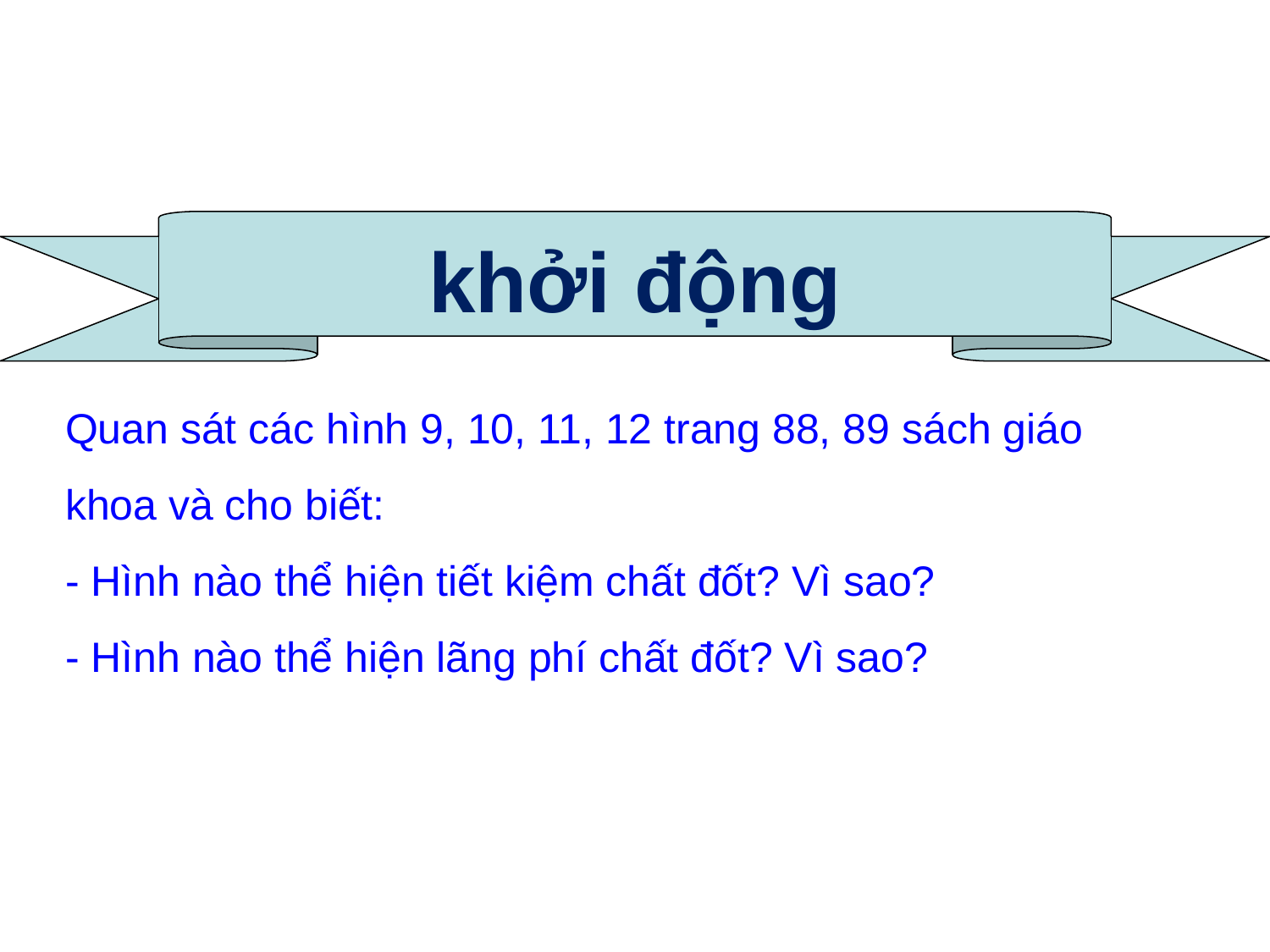

khởi động
Quan sát các hình 9, 10, 11, 12 trang 88, 89 sách giáo khoa và cho biết:
- Hình nào thể hiện tiết kiệm chất đốt? Vì sao?
- Hình nào thể hiện lãng phí chất đốt? Vì sao?